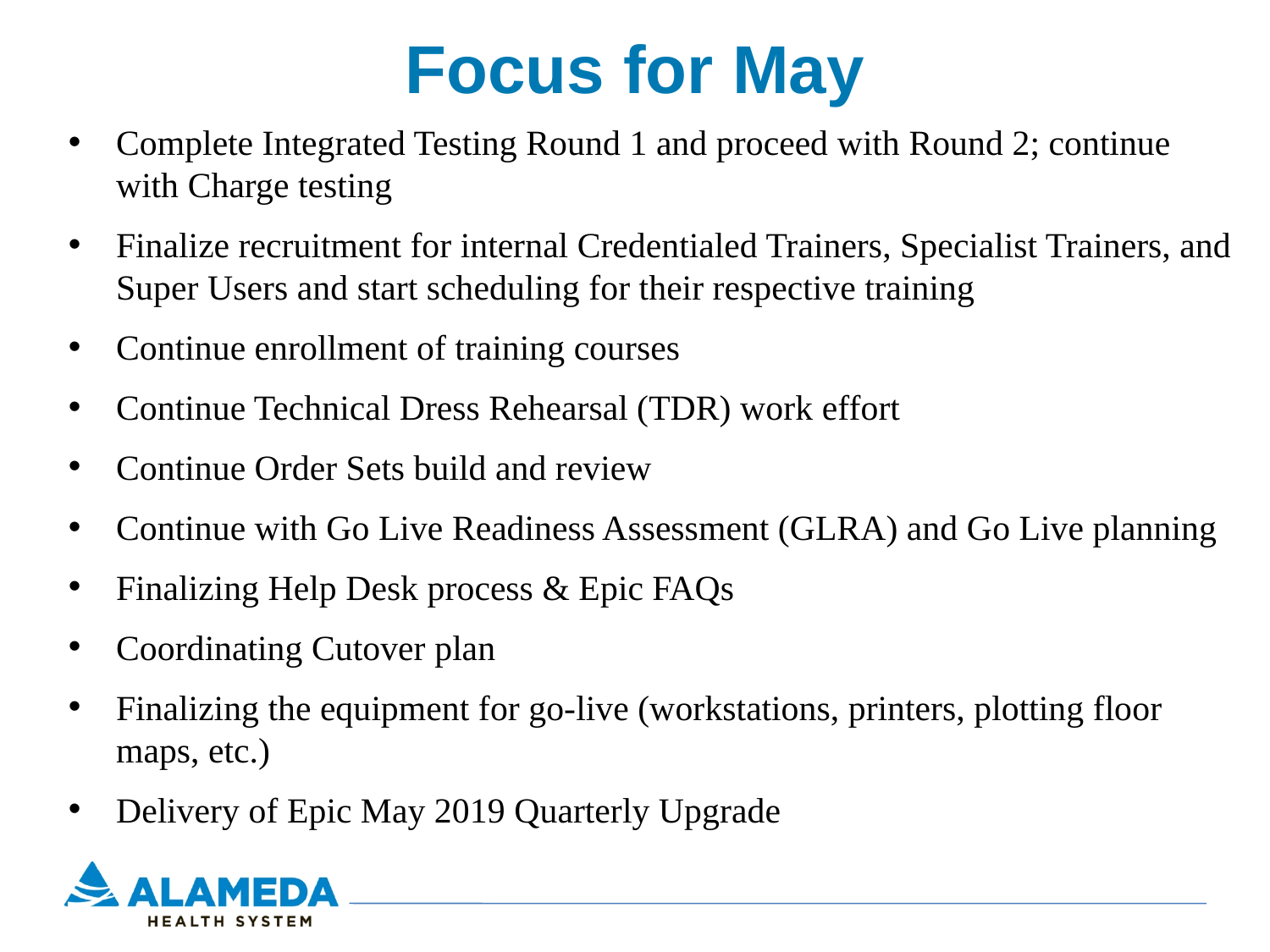

# Focus for May
Complete Integrated Testing Round 1 and proceed with Round 2; continue with Charge testing
Finalize recruitment for internal Credentialed Trainers, Specialist Trainers, and Super Users and start scheduling for their respective training
Continue enrollment of training courses
Continue Technical Dress Rehearsal (TDR) work effort
Continue Order Sets build and review
Continue with Go Live Readiness Assessment (GLRA) and Go Live planning
Finalizing Help Desk process & Epic FAQs
Coordinating Cutover plan
Finalizing the equipment for go-live (workstations, printers, plotting floor maps, etc.)
Delivery of Epic May 2019 Quarterly Upgrade